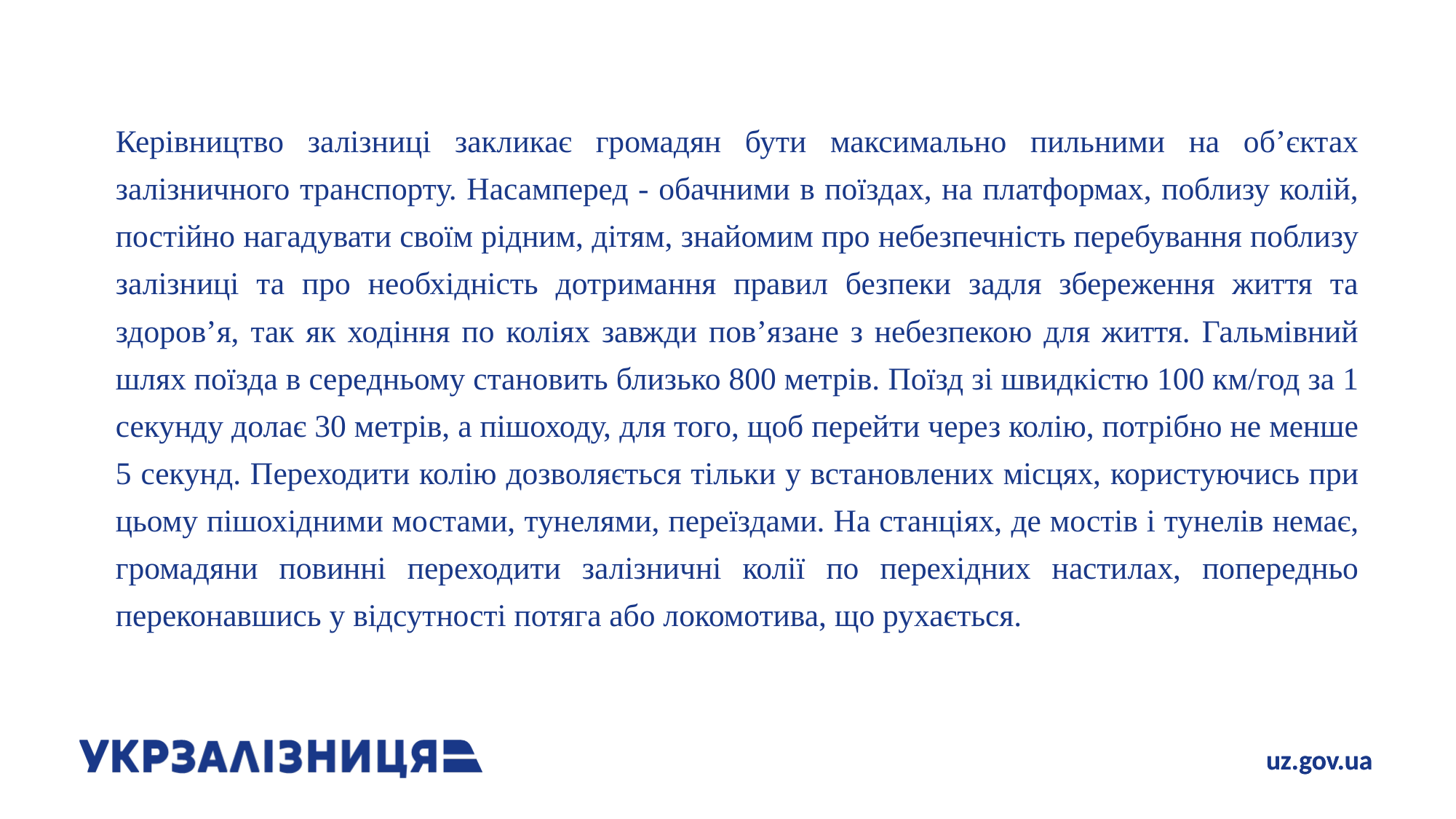

Керівництво залізниці закликає громадян бути максимально пильними на об’єктах залізничного транспорту. Насамперед - обачними в поїздах, на платформах, поблизу колій, постійно нагадувати своїм рідним, дітям, знайомим про небезпечність перебування поблизу залізниці та про необхідність дотримання правил безпеки задля збереження життя та здоров’я, так як ходіння по коліях завжди пов’язане з небезпекою для життя. Гальмівний шлях поїзда в середньому становить близько 800 метрів. Поїзд зі швидкістю 100 км/год за 1 секунду долає 30 метрів, а пішоходу, для того, щоб перейти через колію, потрібно не менше 5 секунд. Переходити колію дозволяється тільки у встановлених місцях, користуючись при цьому пішохідними мостами, тунелями, переїздами. На станціях, де мостів і тунелів немає, громадяни повинні переходити залізничні колії по перехідних настилах, попередньо переконавшись у відсутності потяга або локомотива, що рухається.